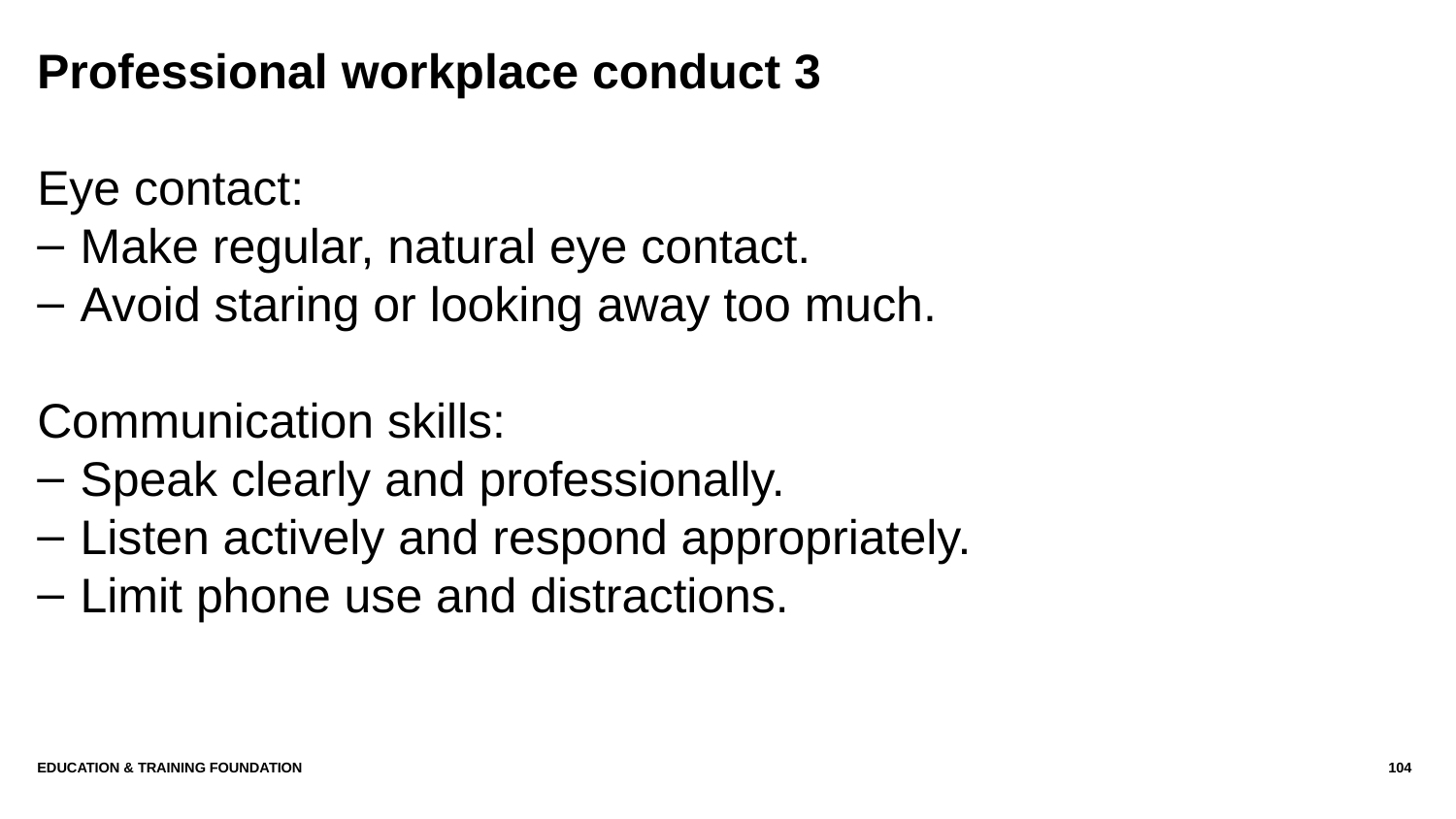

# Professional workplace conduct 3
Eye contact:
Make regular, natural eye contact.
Avoid staring or looking away too much.

Communication skills:
Speak clearly and professionally.
Listen actively and respond appropriately.
Limit phone use and distractions.

Education & Training Foundation
104